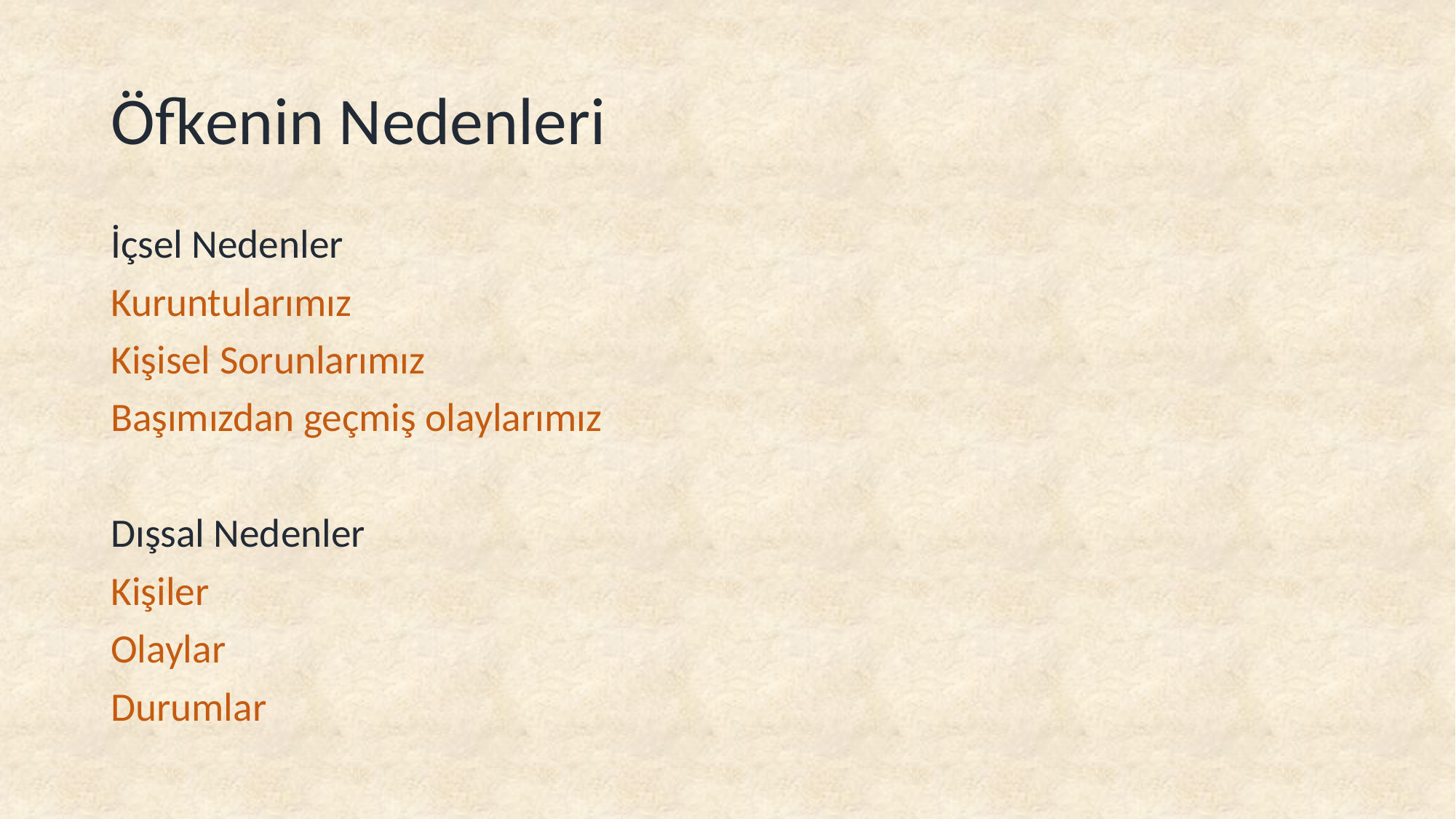

# Öfkenin Nedenleri
İçsel Nedenler
Kuruntularımız
Kişisel Sorunlarımız
Başımızdan geçmiş olaylarımız

Dışsal Nedenler
Kişiler
Olaylar
Durumlar